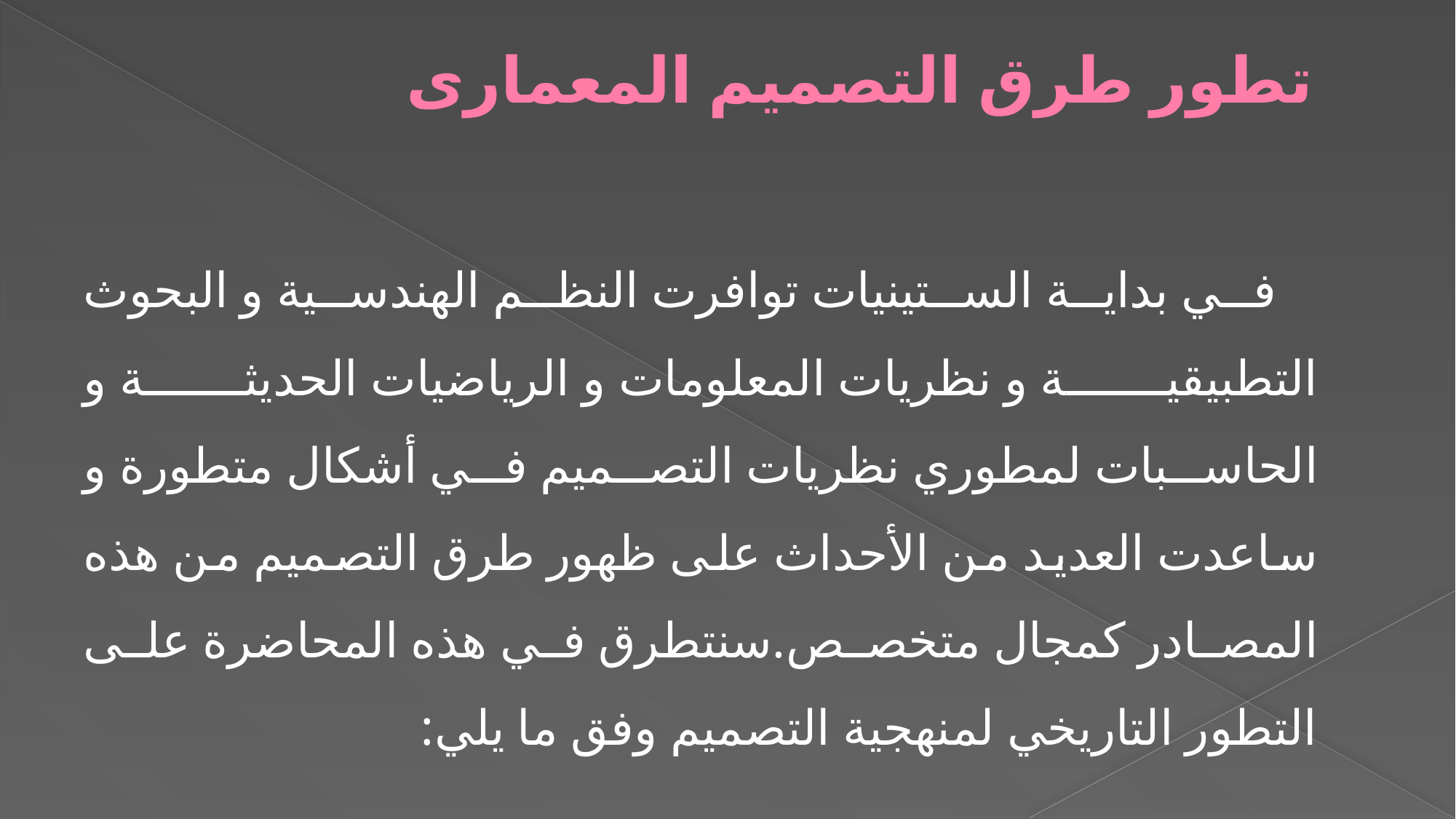

# تطور طرق التصميم المعمارى
       في بداية الستينيات توافرت النظم الهندسية و البحوث التطبيقية و نظريات المعلومات و الرياضيات الحديثة و الحاسبات لمطوري نظريات التصميم في أشكال متطورة و ساعدت العديد من الأحداث على ظهور طرق التصميم من هذه المصادر كمجال متخصص.سنتطرق في هذه المحاضرة على التطور التاريخي لمنهجية التصميم وفق ما يلي: